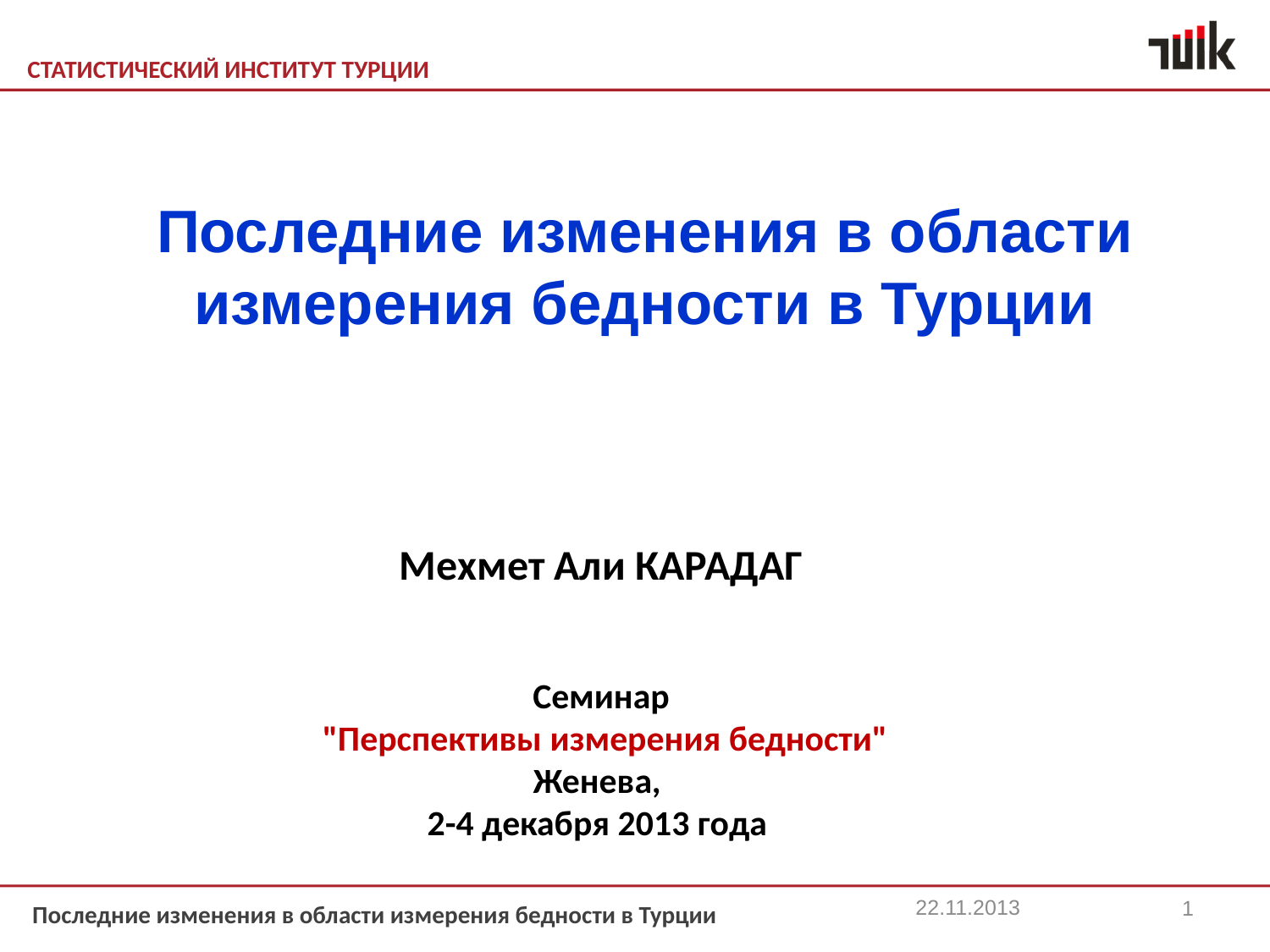

Последние изменения в области измерения бедности
в Турции

Мехмет Али КАРАДАГ

Семинар
 "Перспективы измерения бедности"
Женева,
2-4 декабря 2013 года
Последние изменения в области измерения бедности в Турции

22.11.2013
1